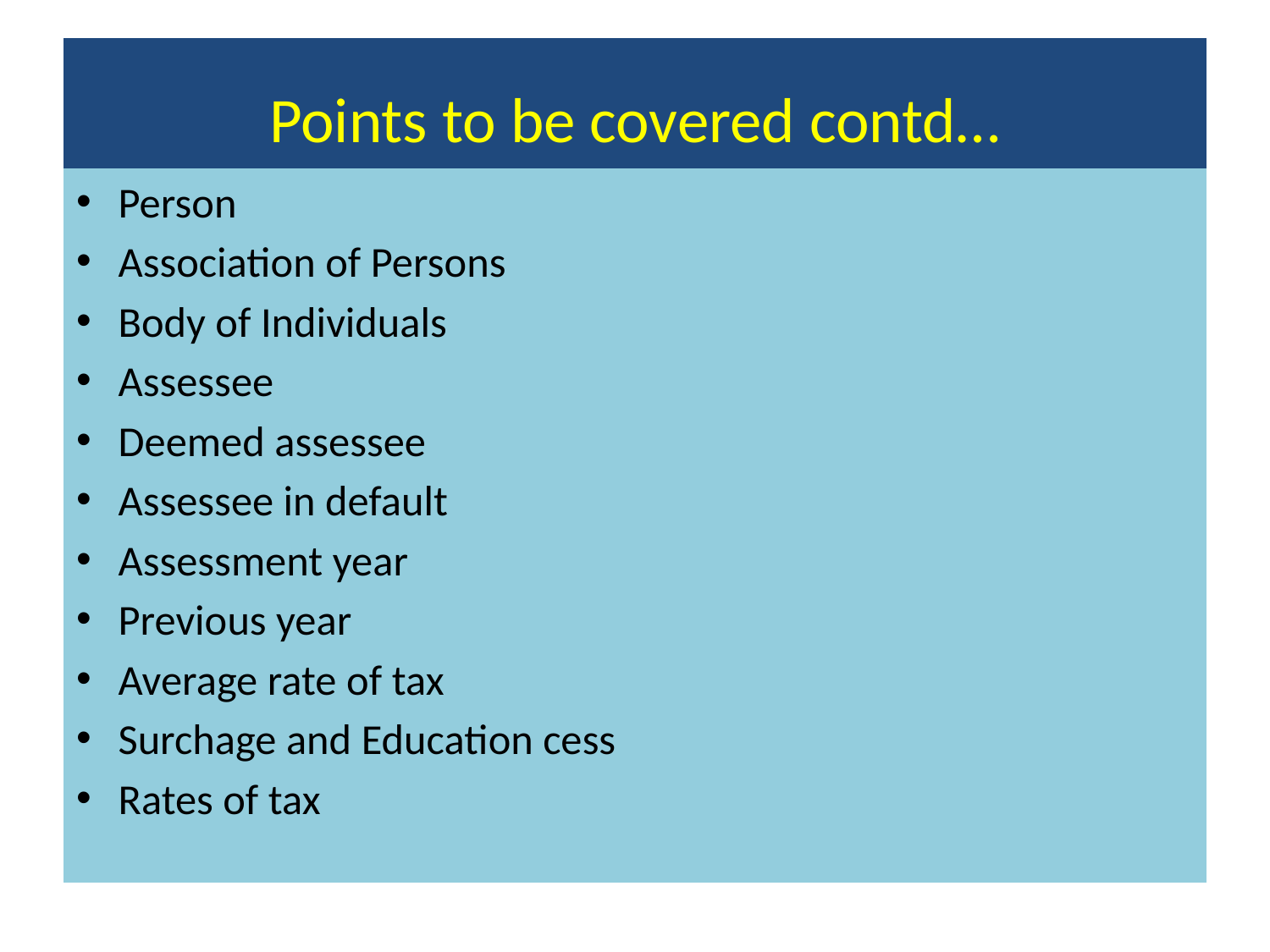

# Points to be covered contd…
Person
Association of Persons
Body of Individuals
Assessee
Deemed assessee
Assessee in default
Assessment year
Previous year
Average rate of tax
Surchage and Education cess
Rates of tax